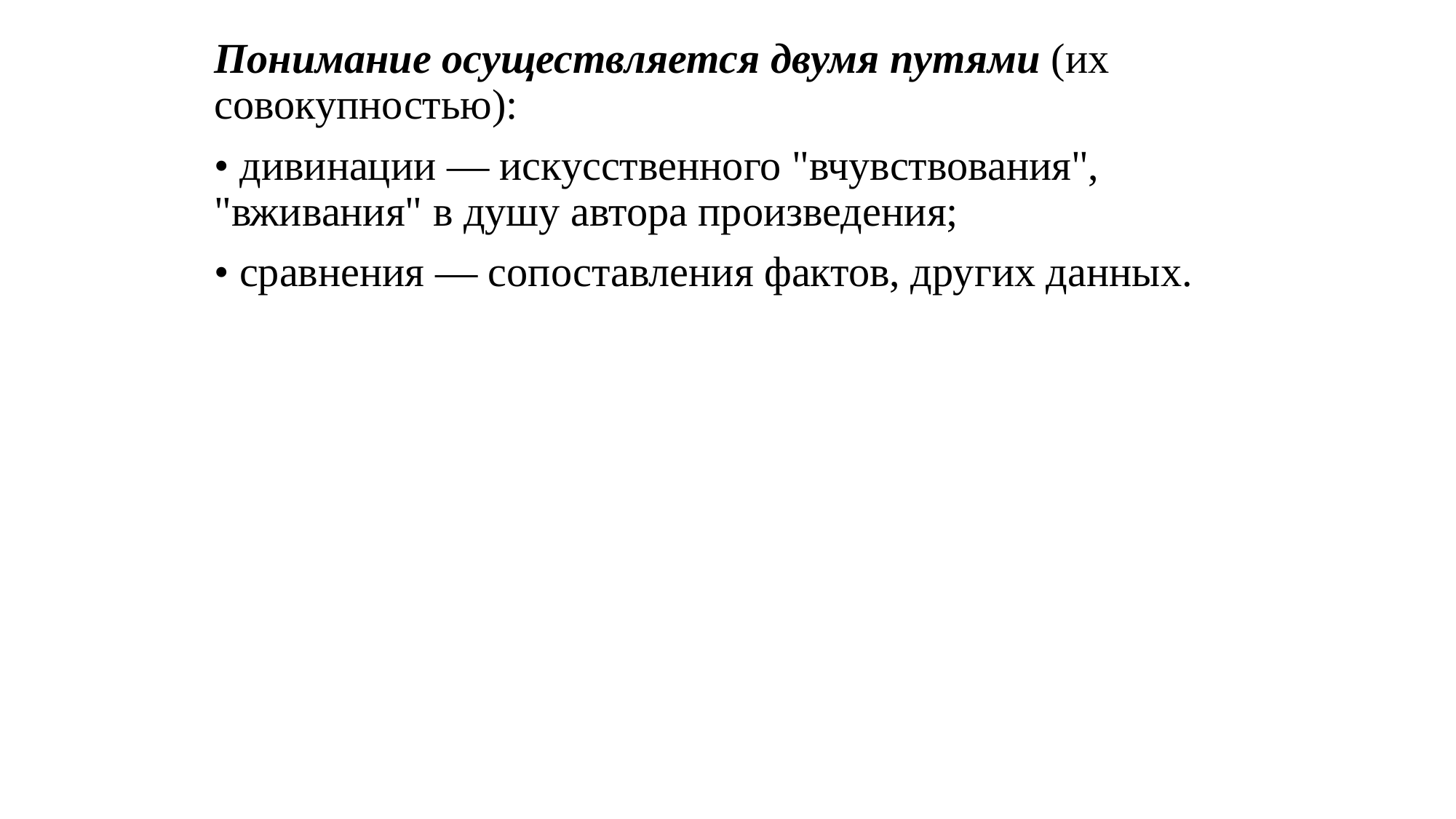

Понимание осуществляется двумя путями (их совокупностью):
• дивинации — искусственного "вчувствования", "вживания" в душу автора произведения;
• сравнения — сопоставления фактов, других данных.